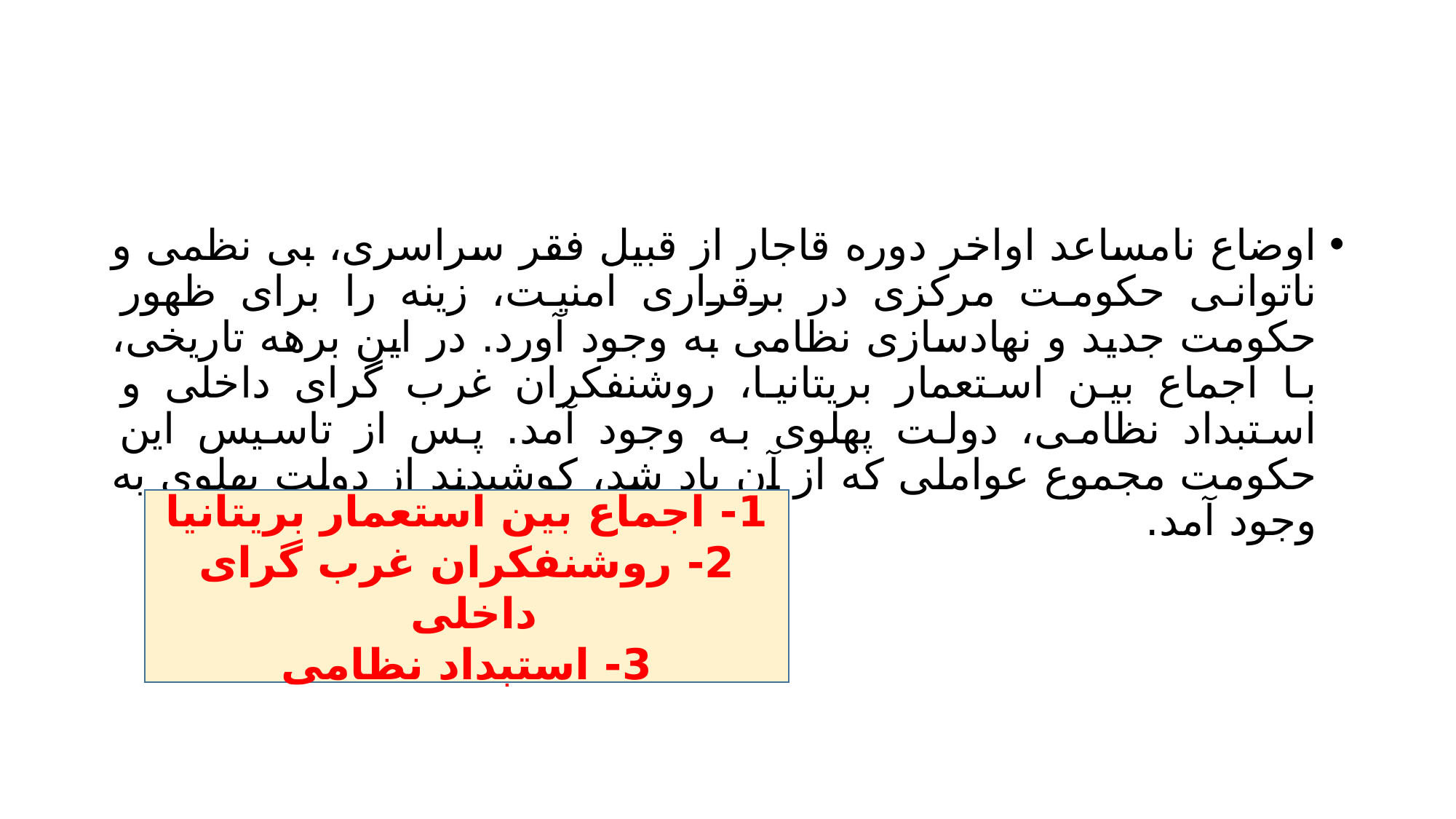

#
اوضاع نامساعد اواخر دوره قاجار از قبیل فقر سراسری، بی نظمی و ناتوانی حکومت مرکزی در برقراری امنیت، زینه را برای ظهور حکومت جدید و نهادسازی نظامی به وجود آورد. در این برهه تاریخی، با اجماع بین استعمار بریتانیا، روشنفکران غرب گرای داخلی و استبداد نظامی، دولت پهلوی به وجود آمد. پس از تاسیس این حکومت مجموع عواملی که از آن یاد شد، کوشیدند از دولت پهلوی به وجود آمد.
1- اجماع بین استعمار بریتانیا
2- روشنفکران غرب گرای داخلی
3- استبداد نظامی